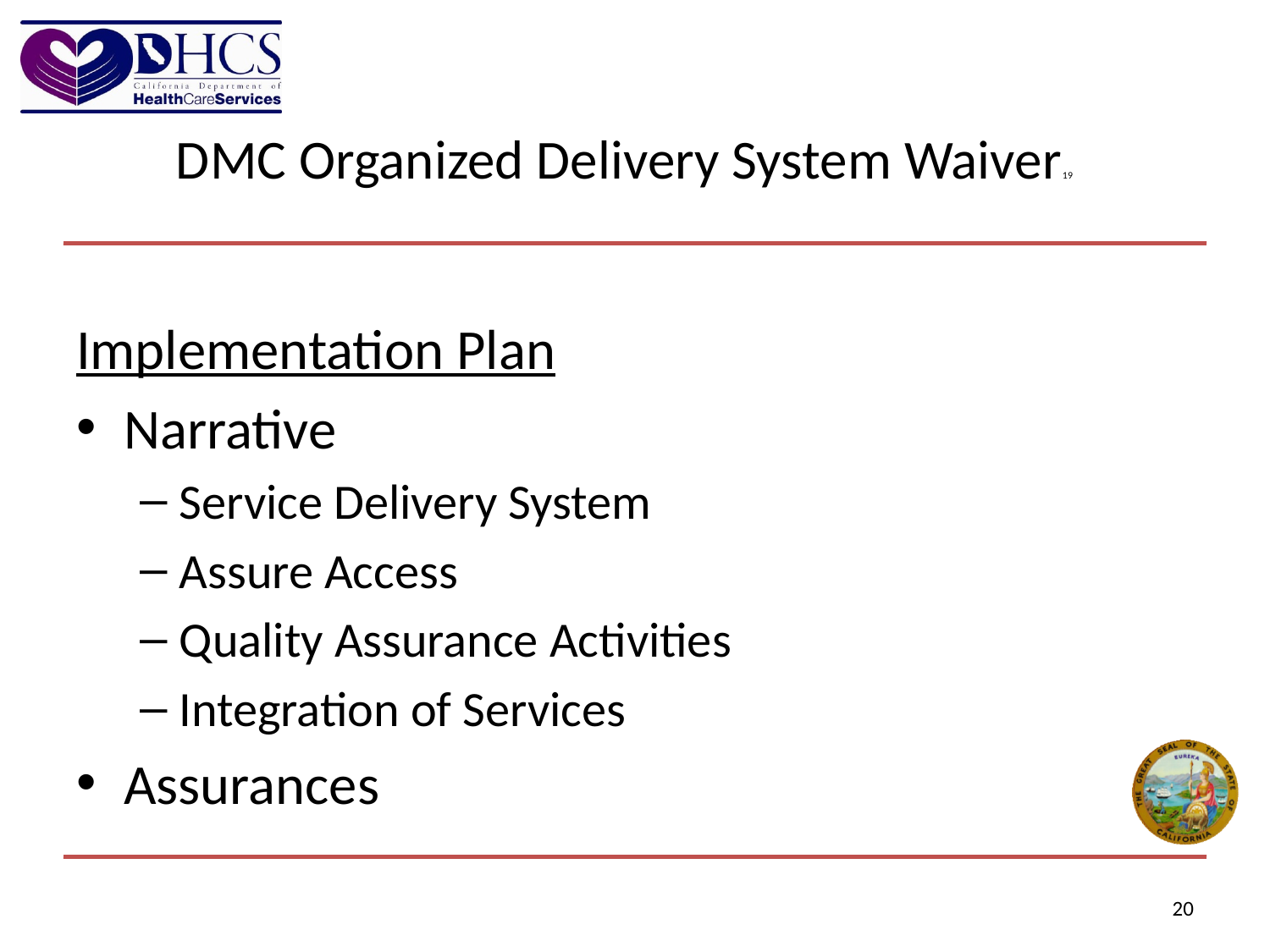

# DMC Organized Delivery System Waiver19
Implementation Plan
Narrative
Service Delivery System
Assure Access
Quality Assurance Activities
Integration of Services
Assurances

20